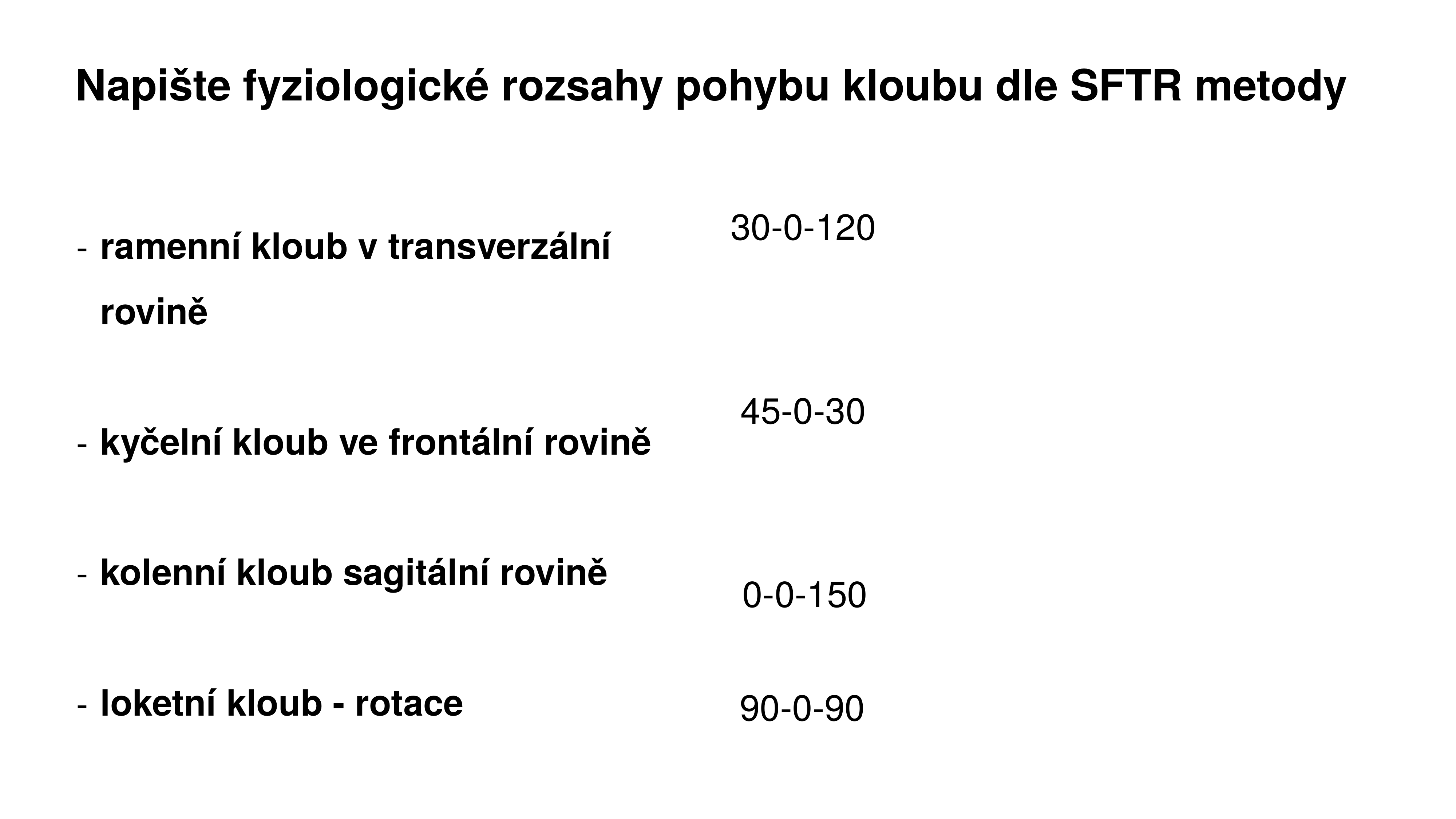

# Napište fyziologické rozsahy pohybu kloubu dle SFTR metody
ramenní kloub v transverzální rovině

kyčelní kloub ve frontální rovině

kolenní kloub sagitální rovině

loketní kloub - rotace

30-0-120
45-0-30
0-0-150
90-0-90